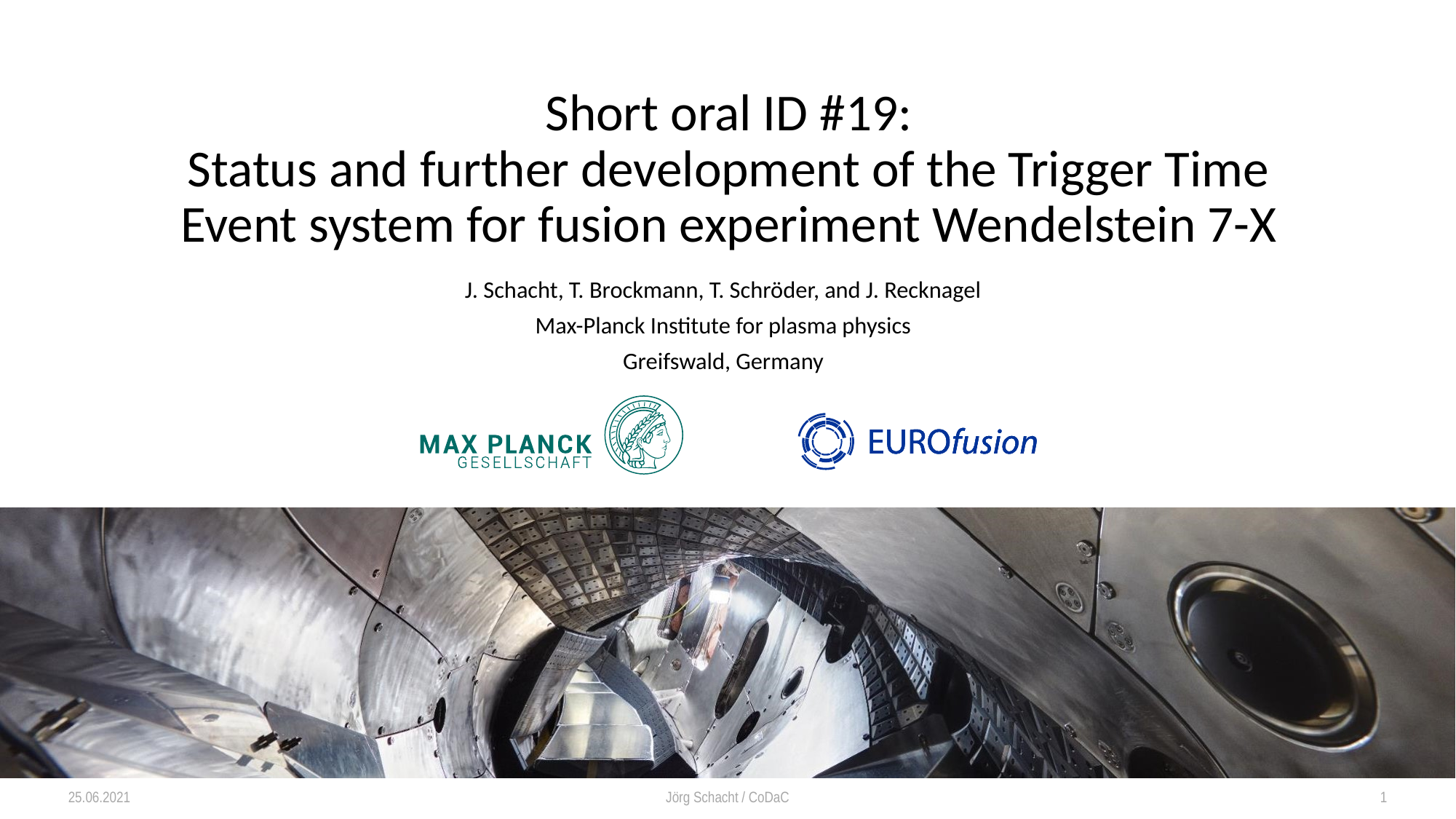

# Short oral ID #19: Status and further development of the Trigger Time Event system for fusion experiment Wendelstein 7-X

J. Schacht, T. Brockmann, T. Schröder, and J. Recknagel
Max-Planck Institute for plasma physics
Greifswald, Germany

Jörg Schacht / CoDaC
1
25.06.2021